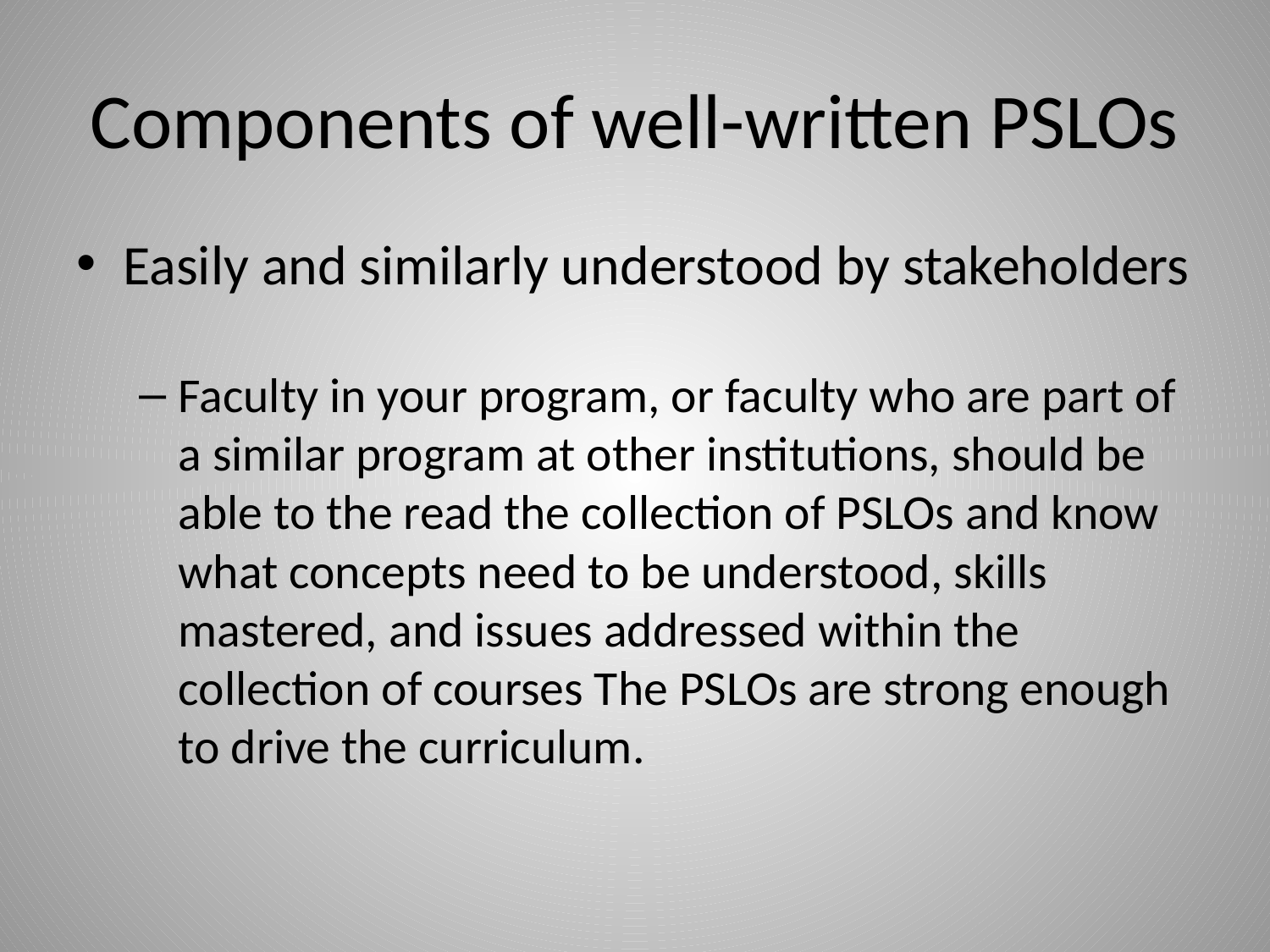

# Components of well-written PSLOs
Easily and similarly understood by stakeholders

Faculty in your program, or faculty who are part of a similar program at other institutions, should be able to the read the collection of PSLOs and know what concepts need to be understood, skills mastered, and issues addressed within the collection of courses The PSLOs are strong enough to drive the curriculum.